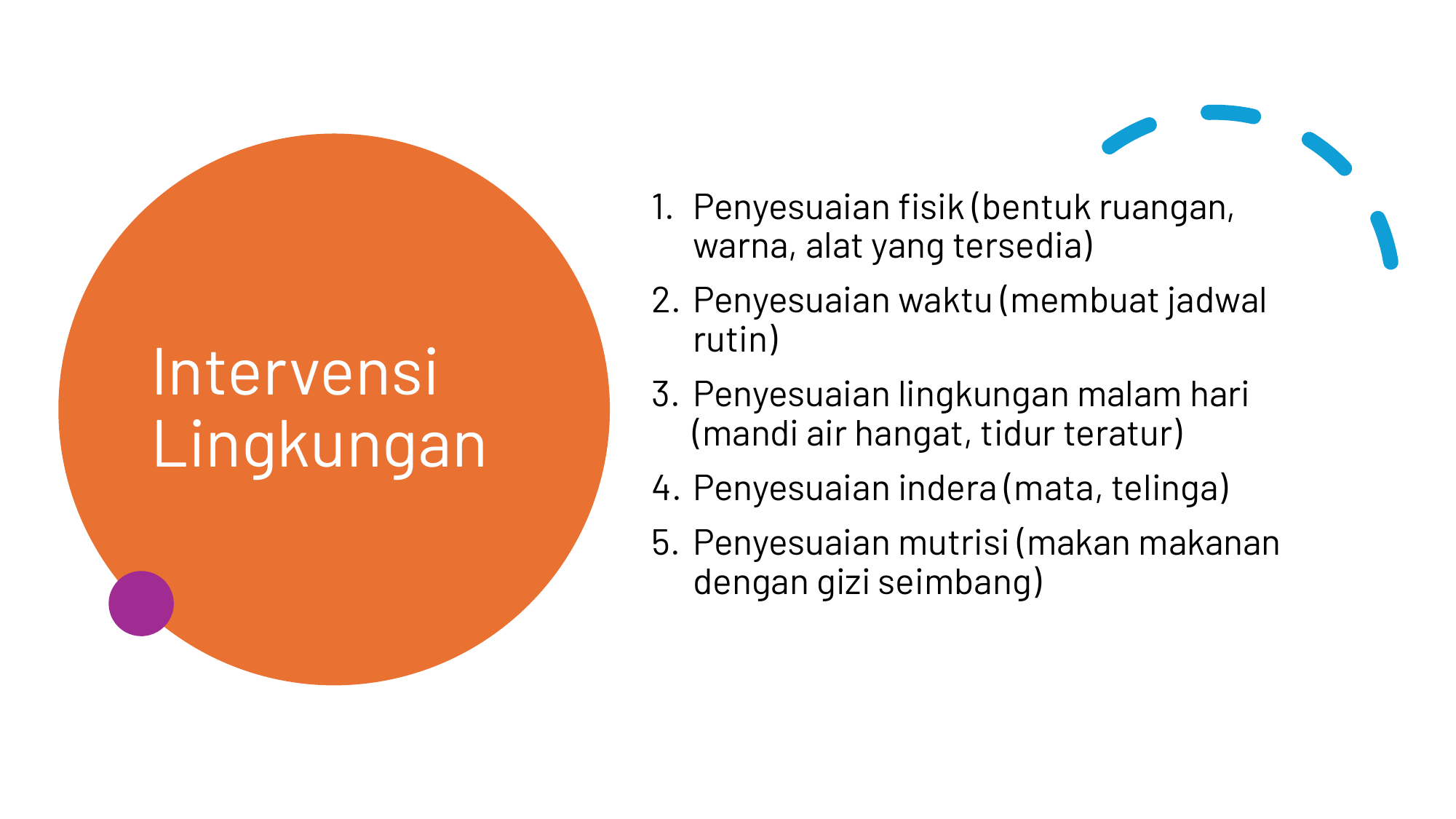

# Intervensi Lingkungan
Penyesuaian fisik (bentuk ruangan, warna, alat yang tersedia)
Penyesuaian waktu (membuat jadwal rutin)
Penyesuaian lingkungan malam hari (mandi air hangat, tidur teratur)
Penyesuaian indera (mata, telinga)
Penyesuaian mutrisi (makan makanan dengan gizi seimbang)